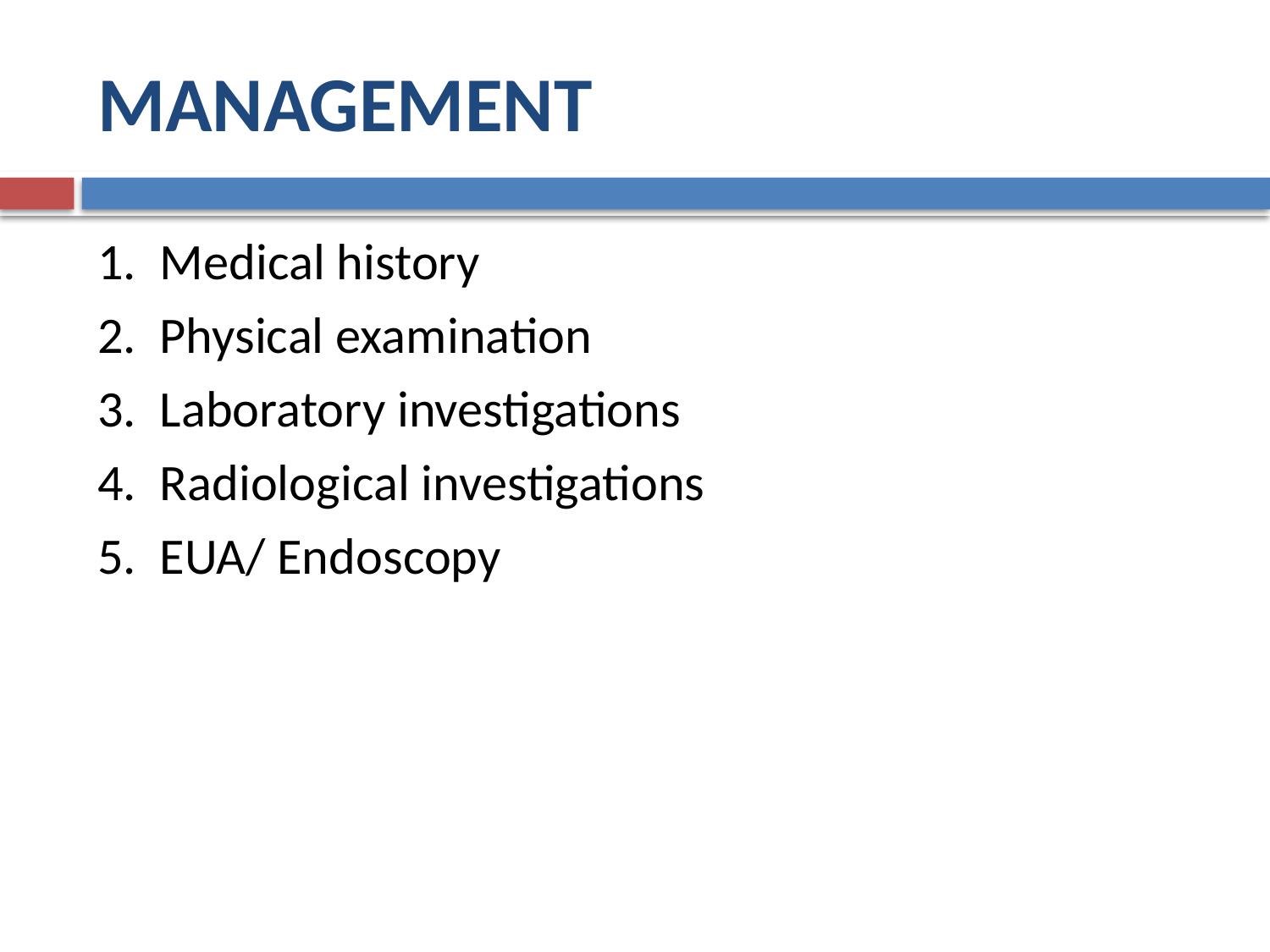

# MANAGEMENT
1.  Medical history
2.  Physical examination
3.  Laboratory investigations
4.  Radiological investigations
5.  EUA/ Endoscopy